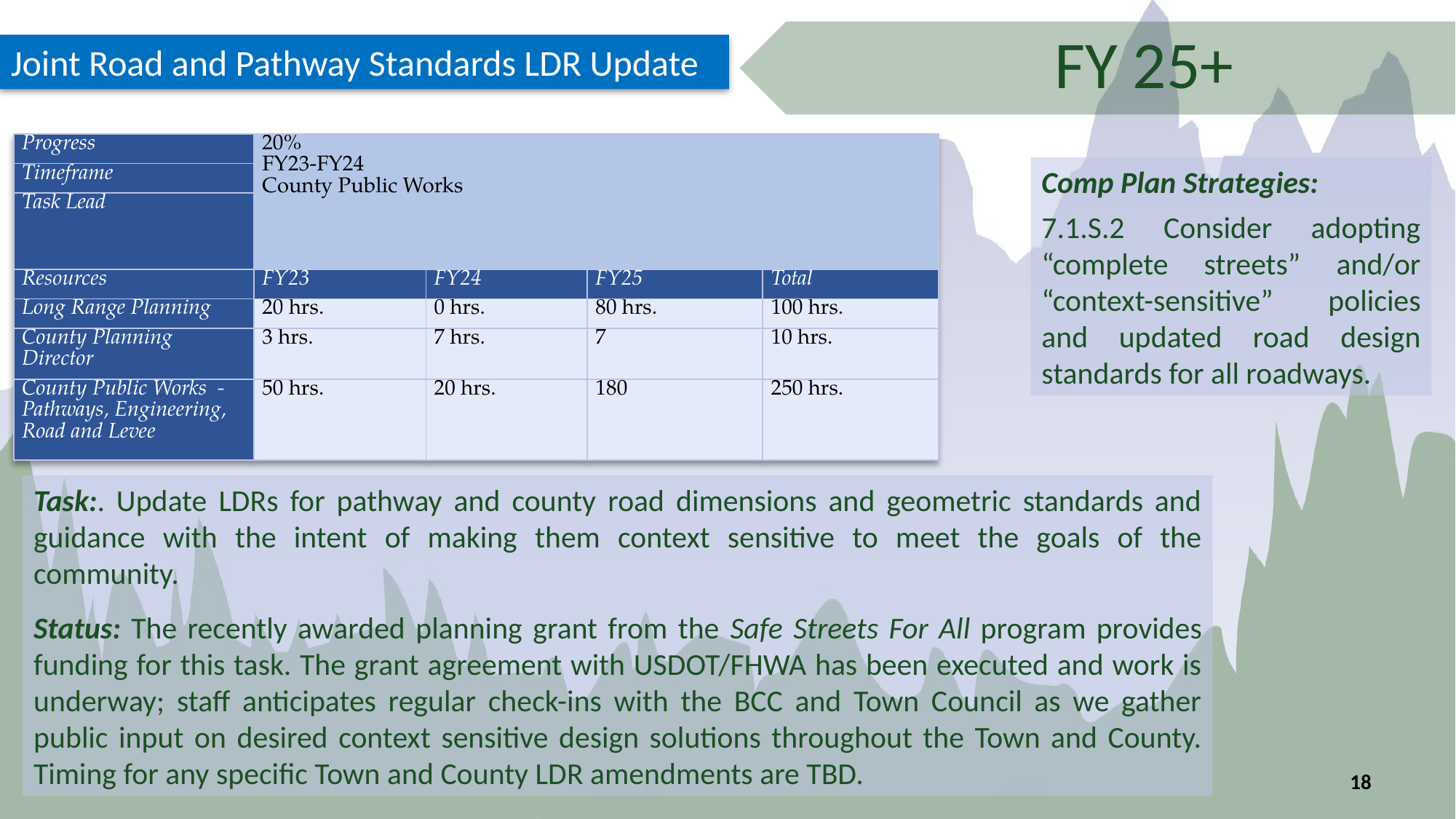

FY 25+

Joint Road and Pathway Standards LDR Update
| Progress | 20% FY23-FY24 County Public Works |  |  |  |
| --- | --- | --- | --- | --- |
| Timeframe |  |  |  |  |
| Task Lead |  |  |  |  |
| Resources | FY23 | FY24 | FY25 | Total |
| Long Range Planning | 20 hrs. | 0 hrs. | 80 hrs. | 100 hrs. |
| County Planning Director | 3 hrs. | 7 hrs. | 7 | 10 hrs. |
| County Public Works  - Pathways, Engineering, Road and Levee | 50 hrs. | 20 hrs. | 180 | 250 hrs. |
Comp Plan Strategies:
7.1.S.2 Consider adopting “complete streets” and/or “context-sensitive” policies and updated road design standards for all roadways.
Task:. Update LDRs for pathway and county road dimensions and geometric standards and guidance with the intent of making them context sensitive to meet the goals of the community.
Status: The recently awarded planning grant from the Safe Streets For All program provides funding for this task. The grant agreement with USDOT/FHWA has been executed and work is underway; staff anticipates regular check-ins with the BCC and Town Council as we gather public input on desired context sensitive design solutions throughout the Town and County. Timing for any specific Town and County LDR amendments are TBD.
18